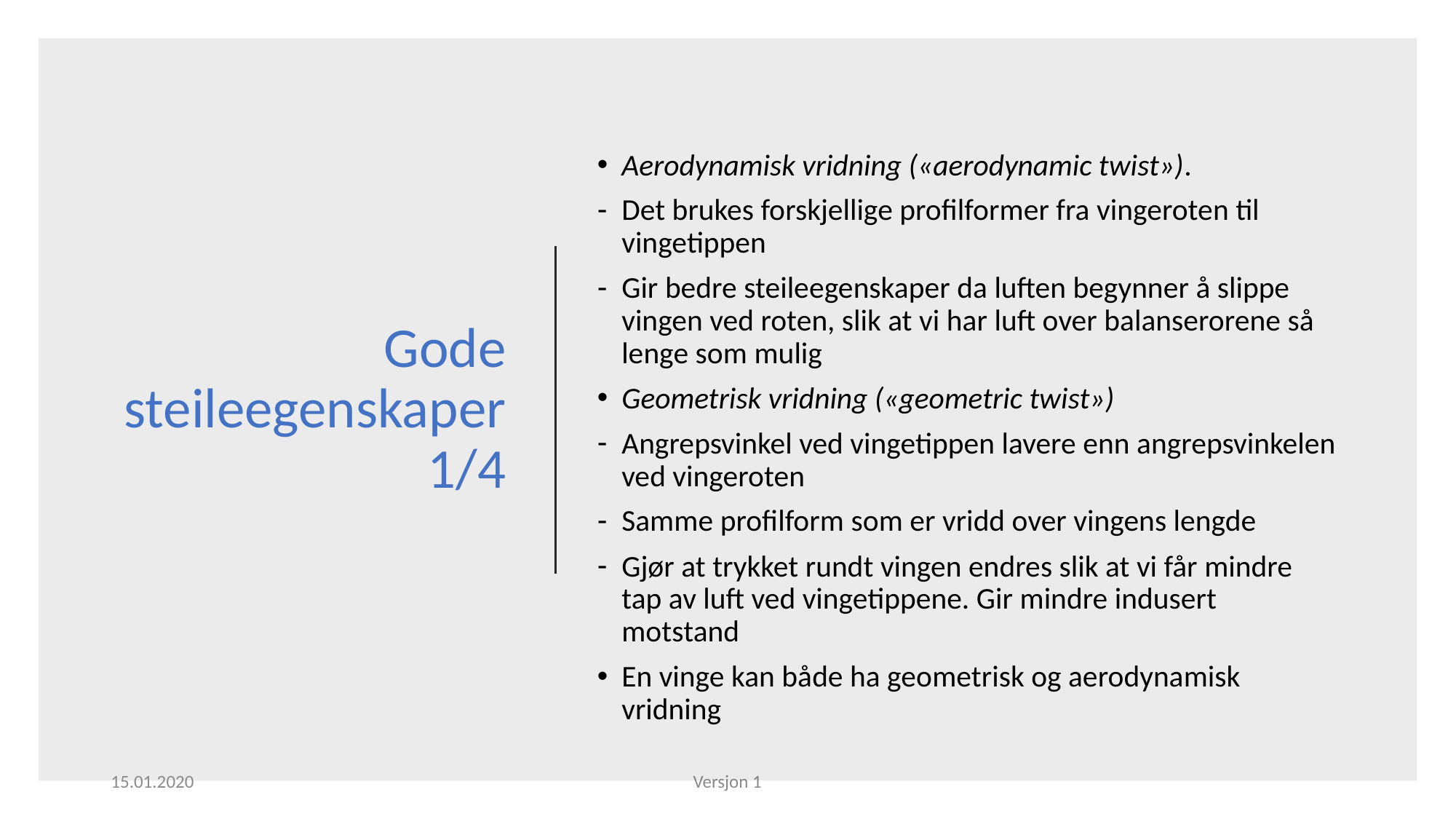

# Gode steileegenskaper 1/4
Aerodynamisk vridning («aerodynamic twist»).
Det brukes forskjellige profilformer fra vingeroten til vingetippen
Gir bedre steileegenskaper da luften begynner å slippe vingen ved roten, slik at vi har luft over balanserorene så lenge som mulig
Geometrisk vridning («geometric twist»)
Angrepsvinkel ved vingetippen lavere enn angrepsvinkelen ved vingeroten
Samme profilform som er vridd over vingens lengde
Gjør at trykket rundt vingen endres slik at vi får mindre tap av luft ved vingetippene. Gir mindre indusert motstand
En vinge kan både ha geometrisk og aerodynamisk vridning
15.01.2020
Versjon 1